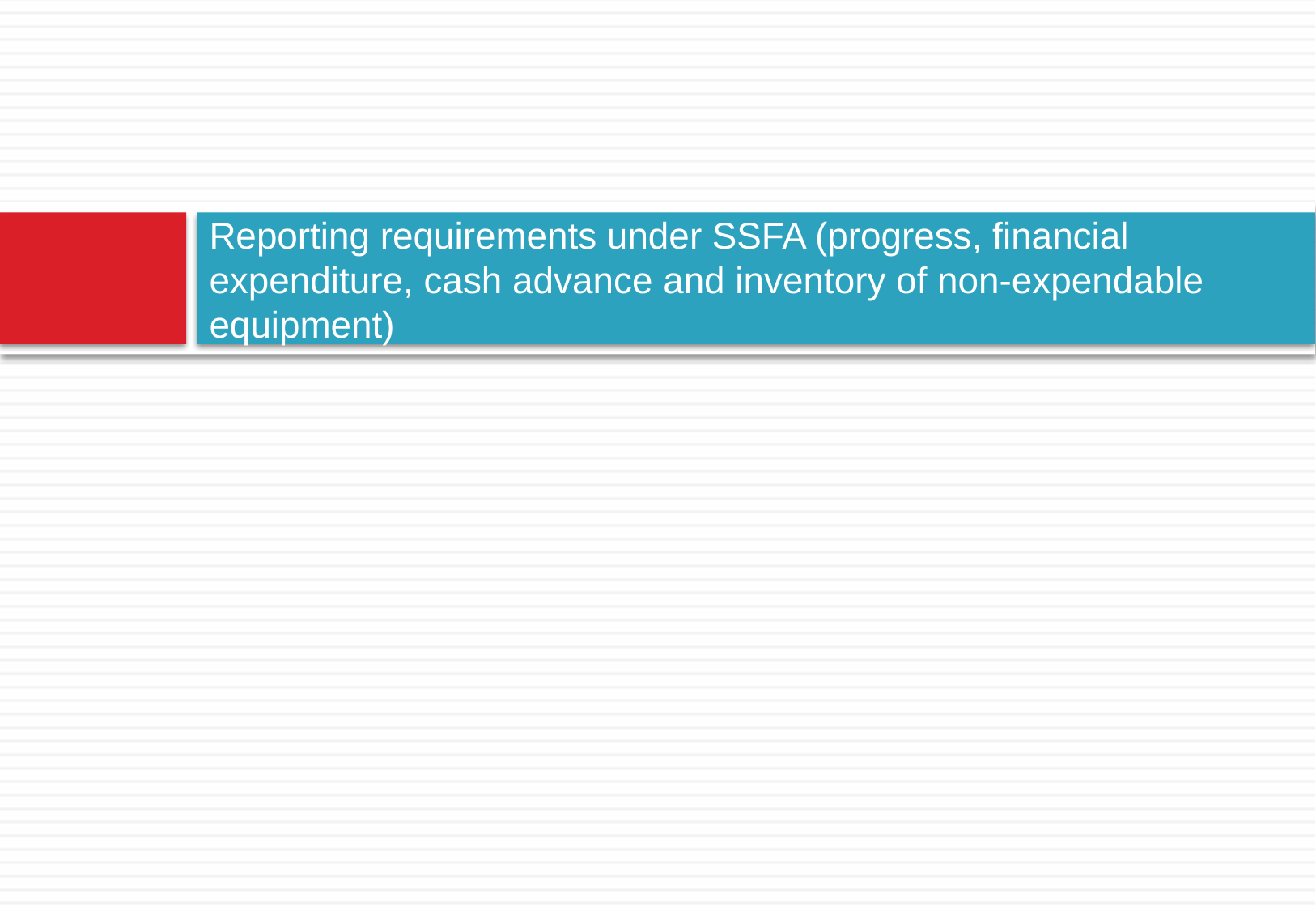

# Reporting requirements under SSFA (progress, financial expenditure, cash advance and inventory of non-expendable equipment)